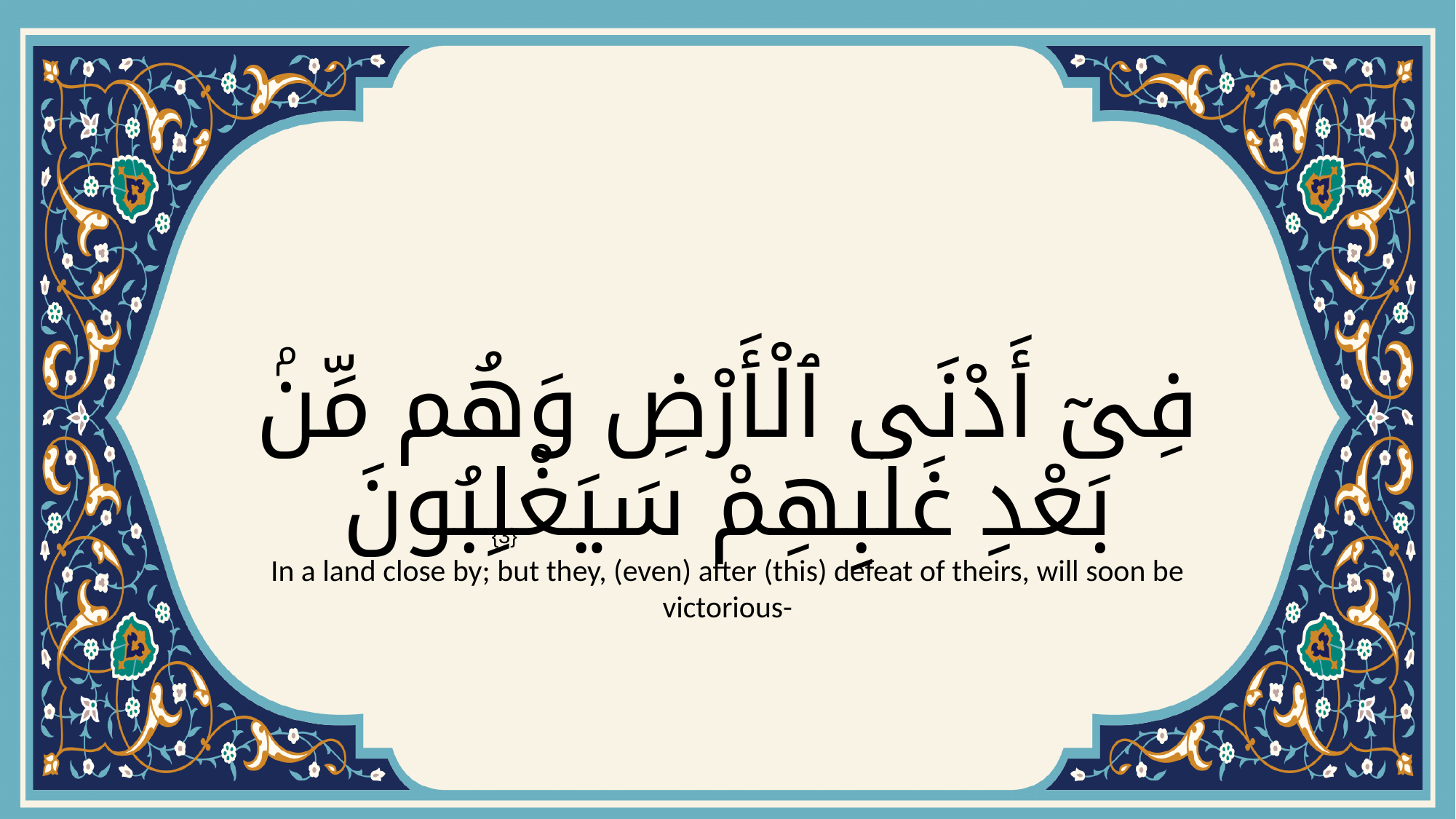

# فِىٓ أَدْنَى ٱلْأَرْضِ وَهُم مِّنۢ بَعْدِ غَلَبِهِمْ سَيَغْلِبُونَ
{3}
In a land close by; but they, (even) after (this) defeat of theirs, will soon be victorious-